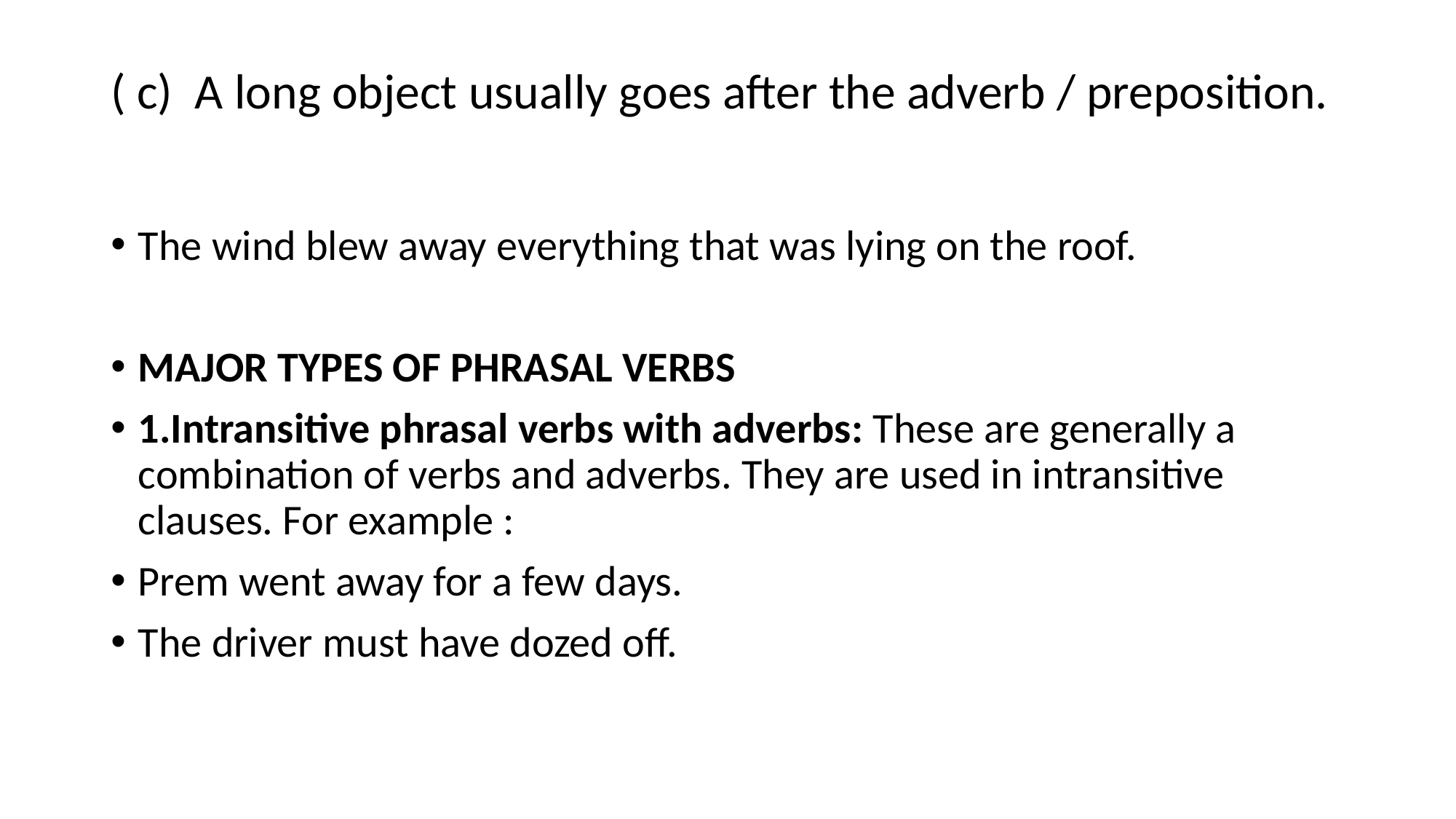

# ( c)  A long object usually goes after the adverb / preposition.
The wind blew away everything that was lying on the roof.

MAJOR TYPES OF PHRASAL VERBS
1.Intransitive phrasal verbs with adverbs: These are generally a combination of verbs and adverbs. They are used in intransitive clauses. For example :
Prem went away for a few days.
The driver must have dozed off.